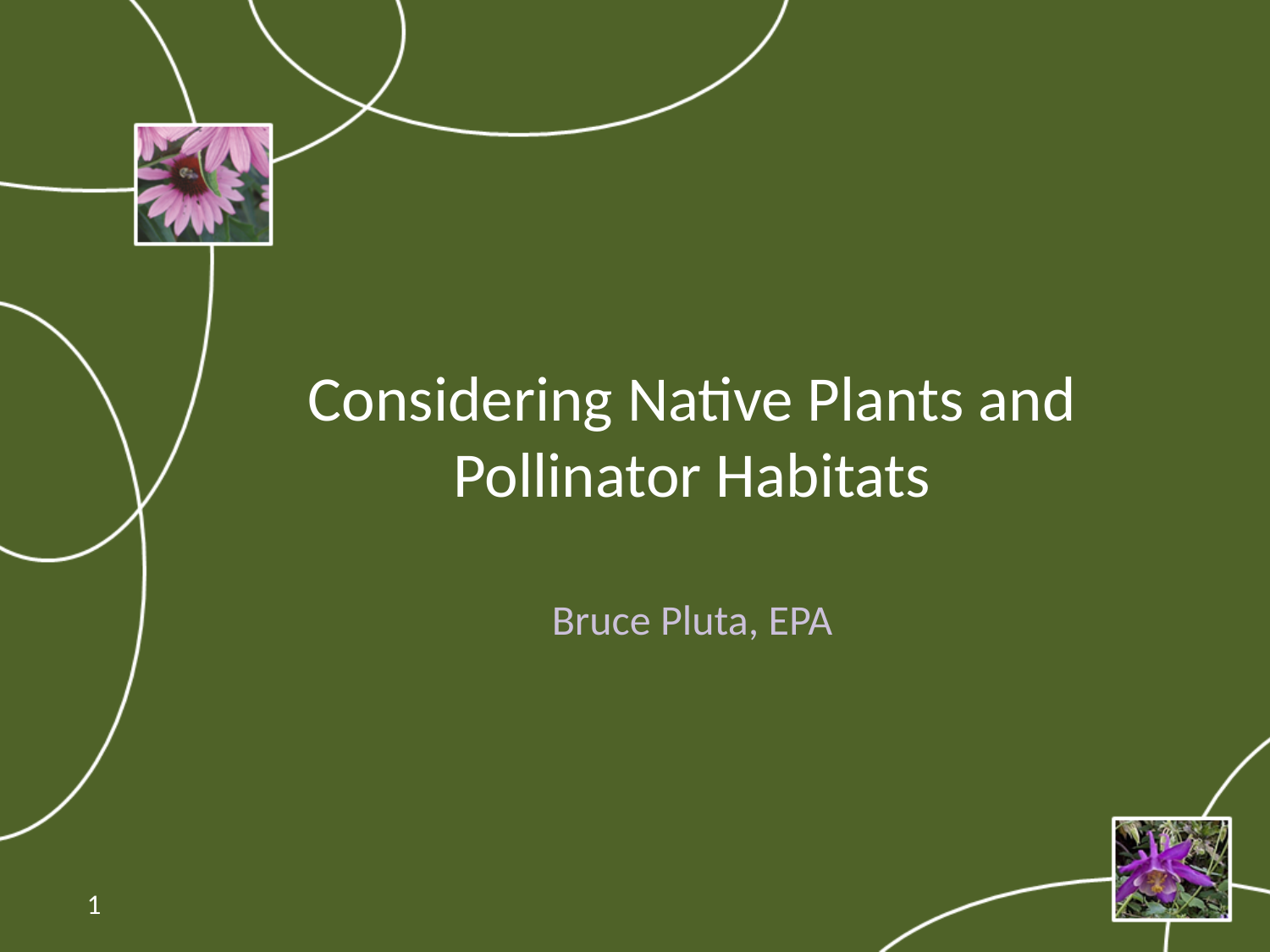

# Considering Native Plants and Pollinator Habitats
Bruce Pluta, EPA
1